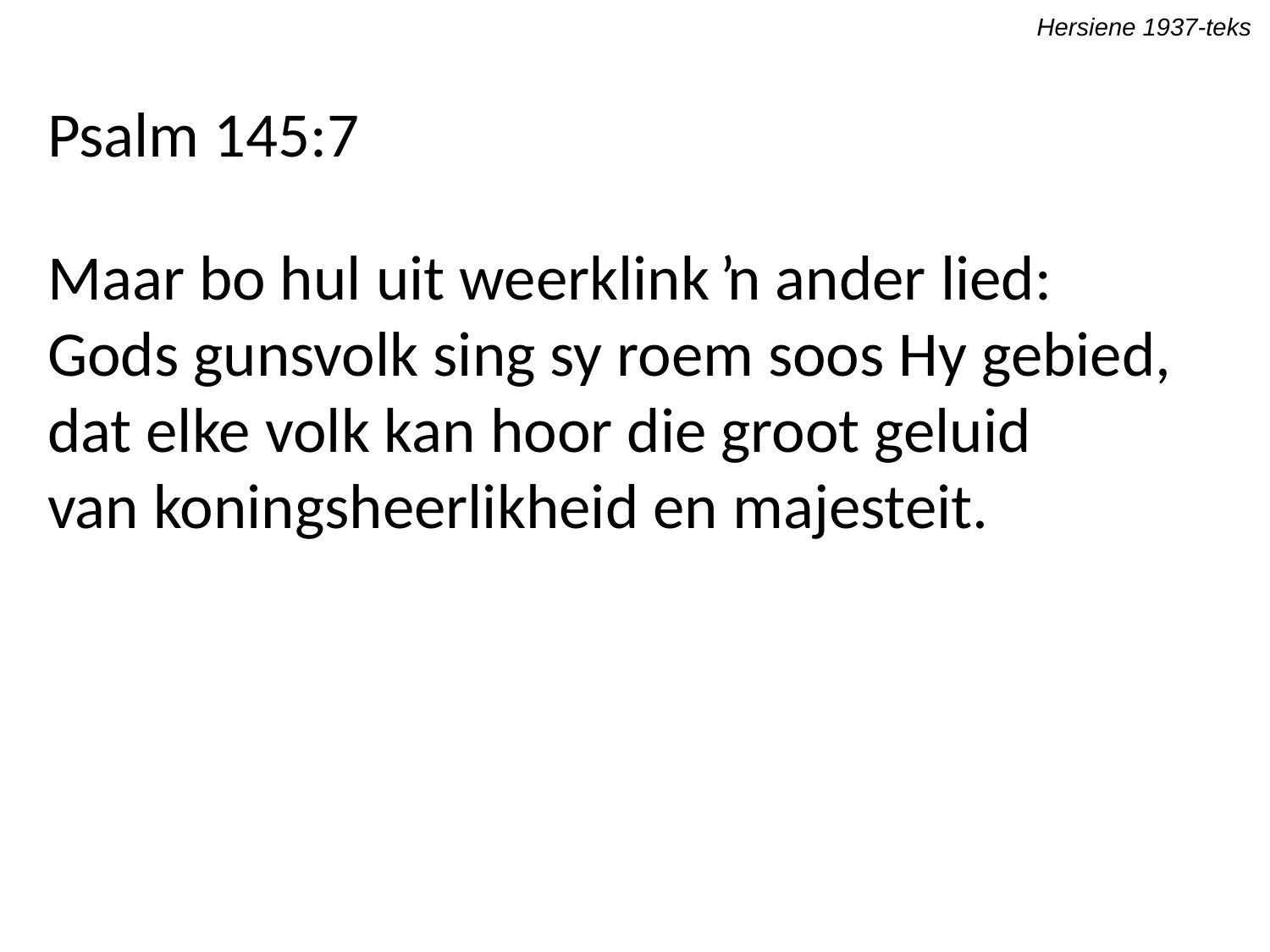

Hersiene 1937-teks
Psalm 145:7

Maar bo hul uit weerklink ŉ ander lied:
Gods gunsvolk sing sy roem soos Hy gebied,
dat elke volk kan hoor die groot geluid
van koningsheerlikheid en majesteit.